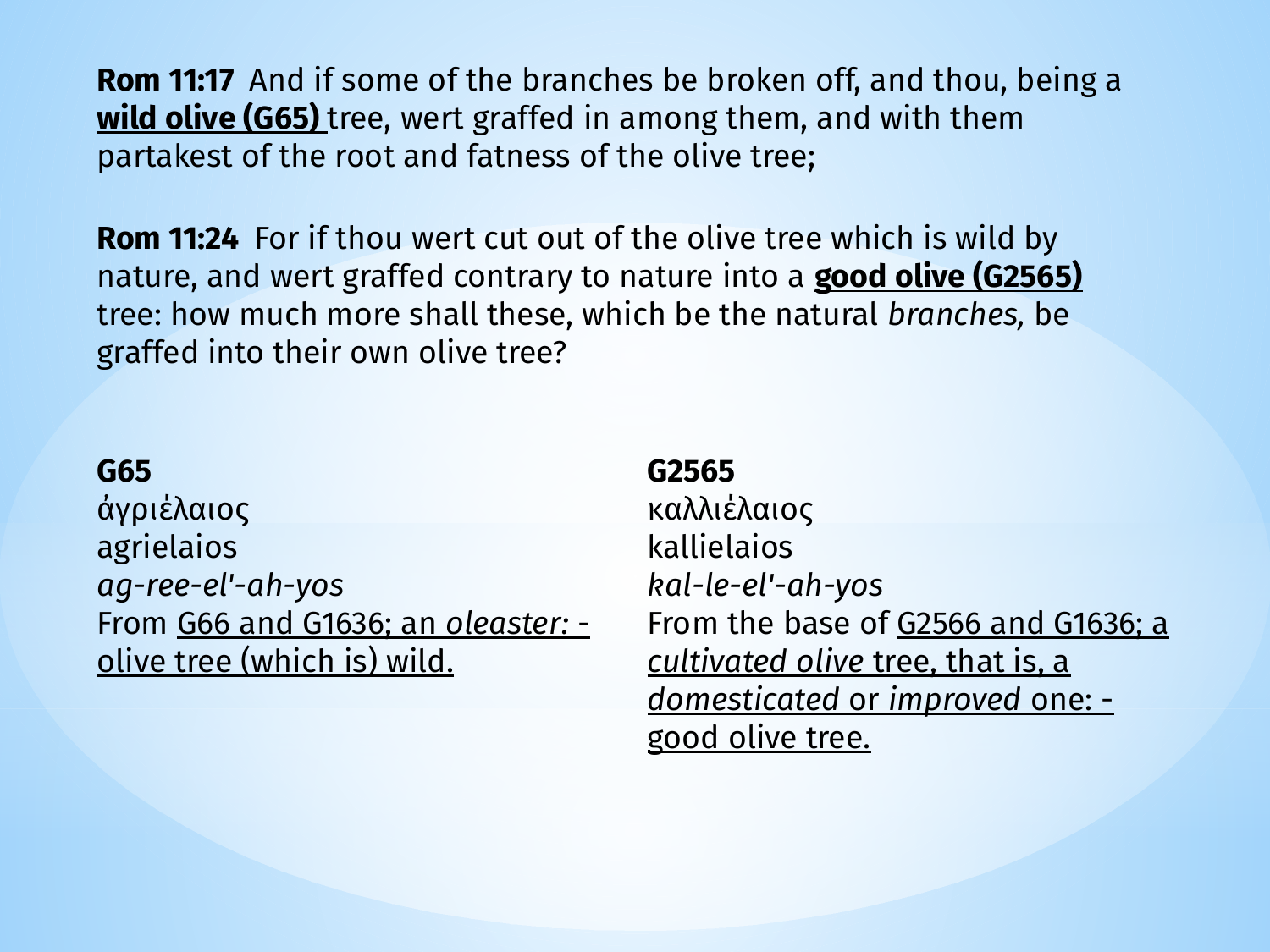

Rom 11:17  And if some of the branches be broken off, and thou, being a wild olive (G65) tree, wert graffed in among them, and with them partakest of the root and fatness of the olive tree;
Rom 11:24  For if thou wert cut out of the olive tree which is wild by nature, and wert graffed contrary to nature into a good olive (G2565) tree: how much more shall these, which be the natural branches, be graffed into their own olive tree?
G65
ἀγριέλαιος
agrielaios
ag-ree-el'-ah-yos
From G66 and G1636; an oleaster: - olive tree (which is) wild.
G2565
καλλιέλαιος
kallielaios
kal-le-el'-ah-yos
From the base of G2566 and G1636; a cultivated olive tree, that is, a domesticated or improved one: - good olive tree.